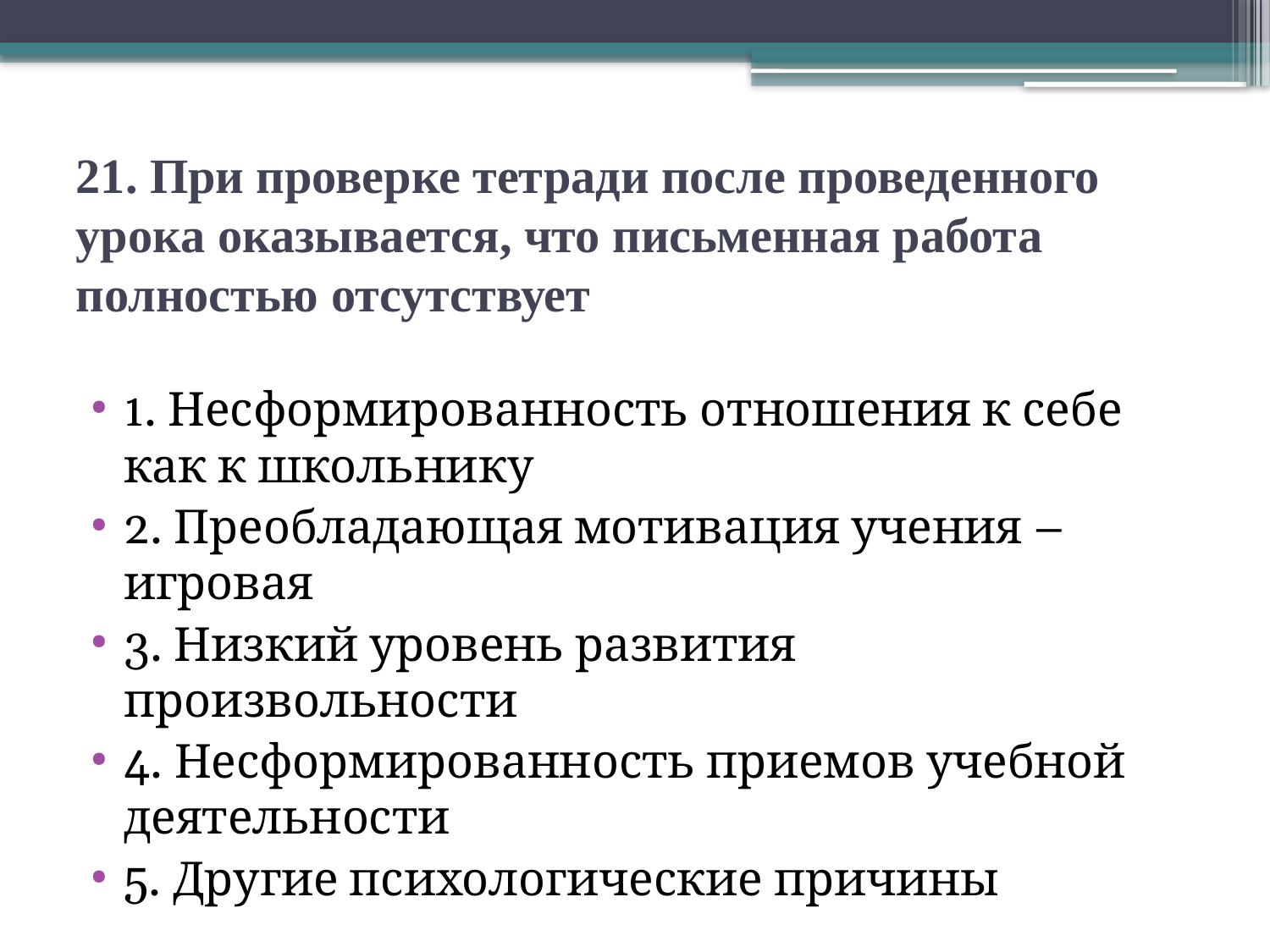

# 21. При проверке тетради после проведенного урока оказывается, что письменная работа полностью отсутствует

1. Несформированность отношения к себе как к школьнику
2. Преобладающая мотивация учения – игровая
3. Низкий уровень развития произвольности
4. Несформированность приемов учебной деятельности
5. Другие психологические причины